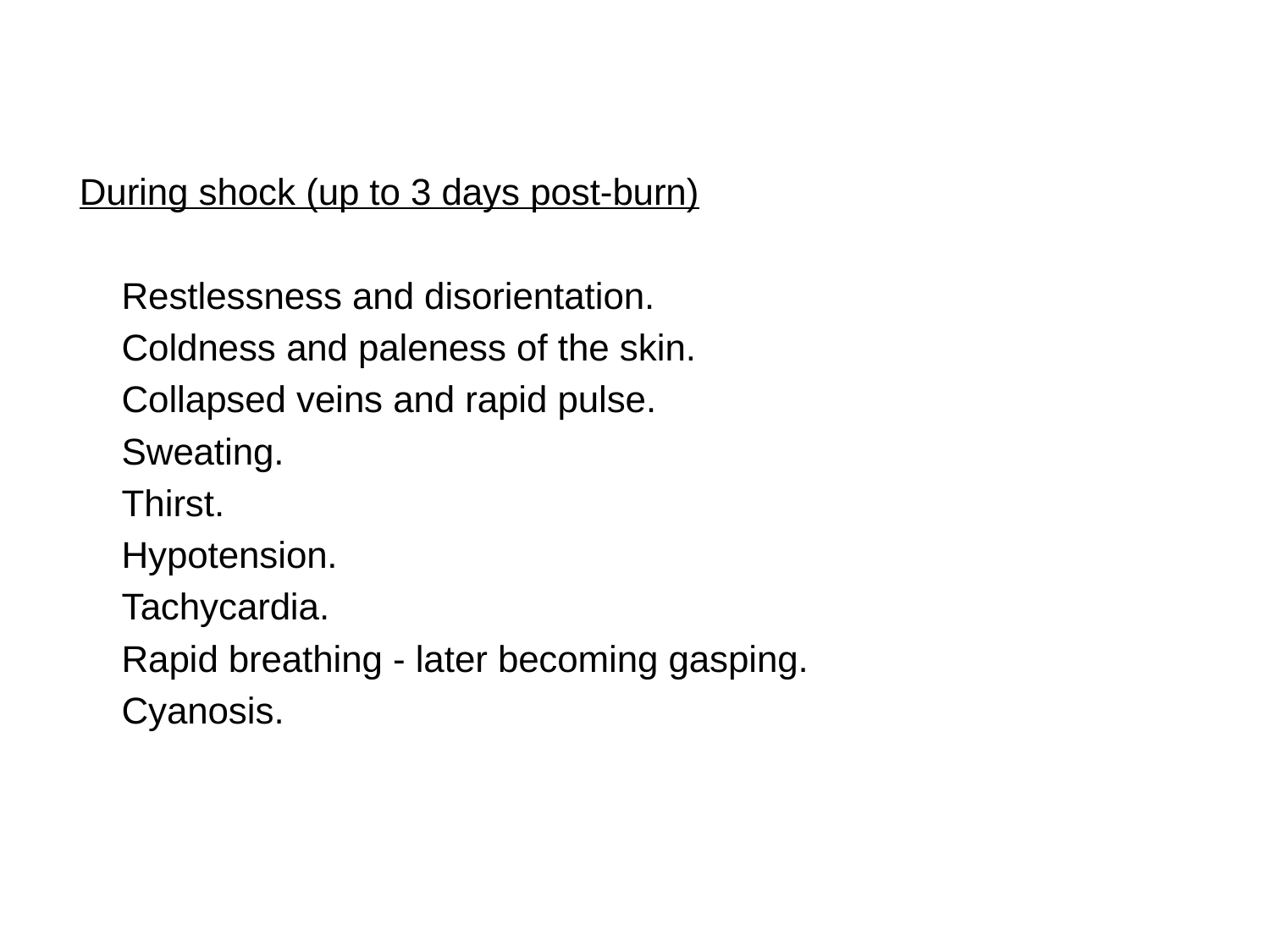

#
During shock (up to 3 days post-burn)

	Restlessness and disorientation.
	Coldness and paleness of the skin.
	Collapsed veins and rapid pulse.
	Sweating.
	Thirst.
	Hypotension.
	Tachycardia.
	Rapid breathing - later becoming gasping.
	Cyanosis.